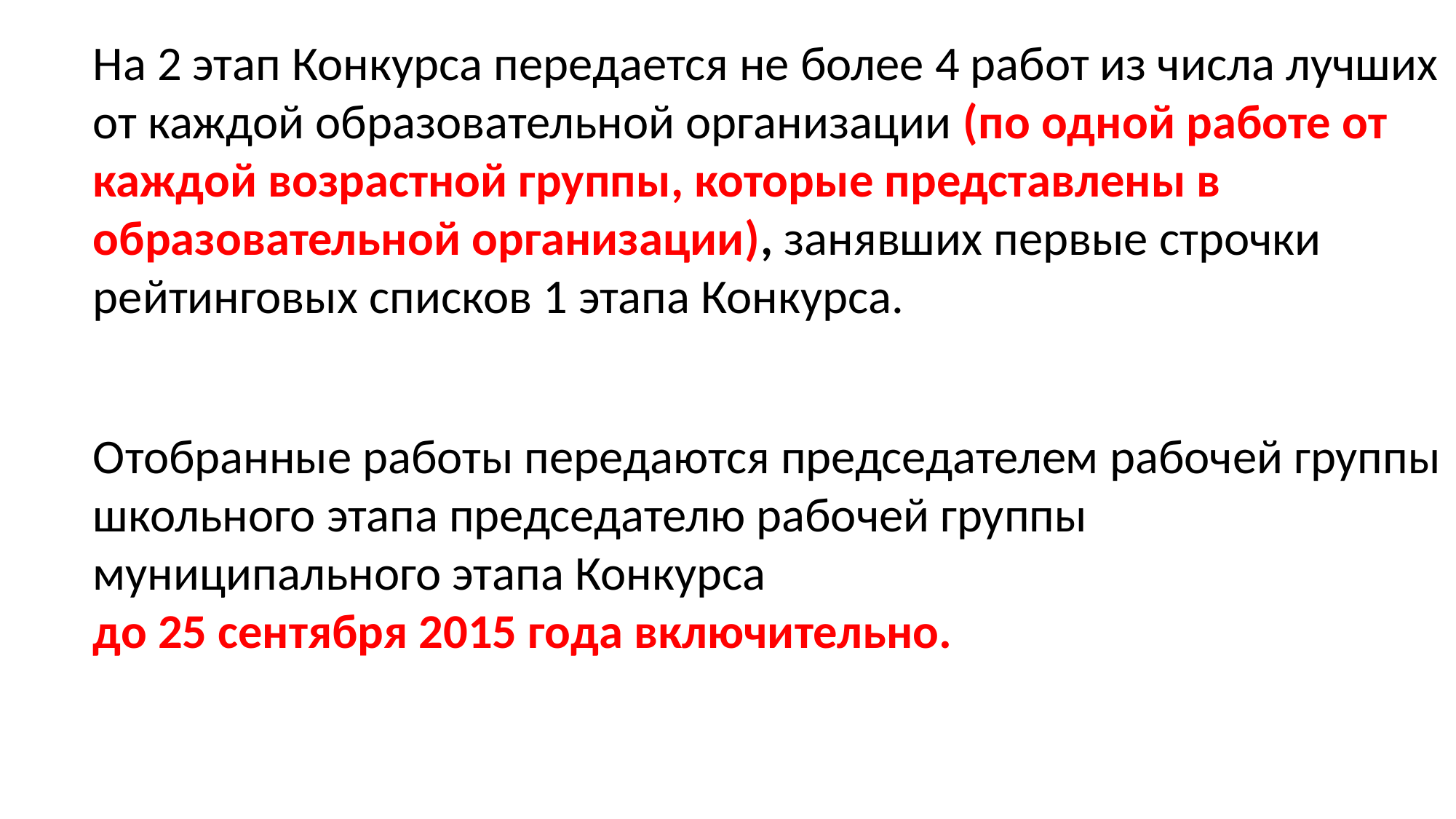

На 2 этап Конкурса передается не более 4 работ из числа лучших от каждой образовательной организации (по одной работе от каждой возрастной группы, которые представлены в образовательной организации), занявших первые строчки рейтинговых списков 1 этапа Конкурса.

Отобранные работы передаются председателем рабочей группы школьного этапа председателю рабочей группы муниципального этапа Конкурса
до 25 сентября 2015 года включительно.